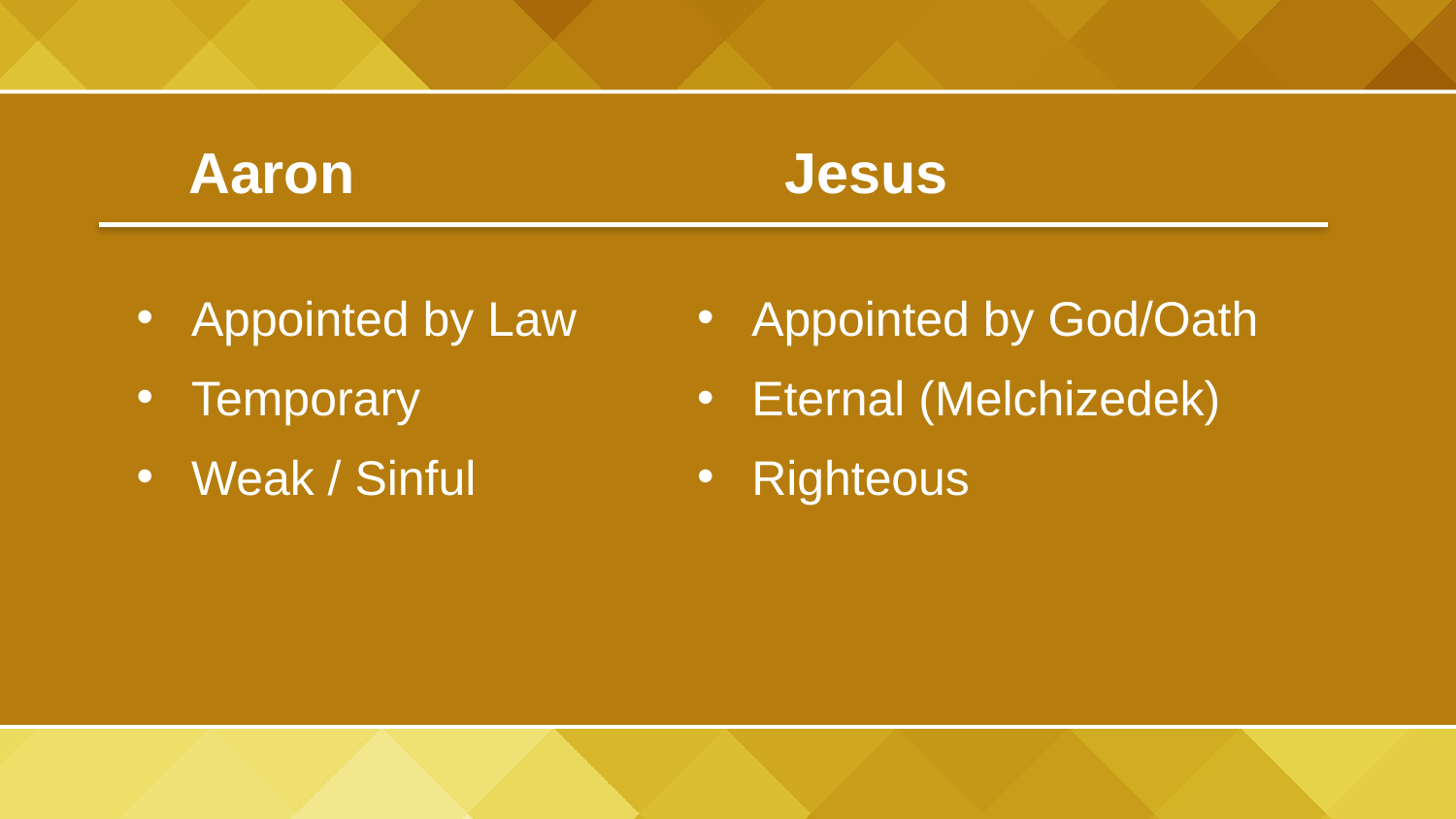

Aaron
Jesus
Appointed by Law
Temporary
Weak / Sinful
Appointed by God/Oath
Eternal (Melchizedek)
Righteous